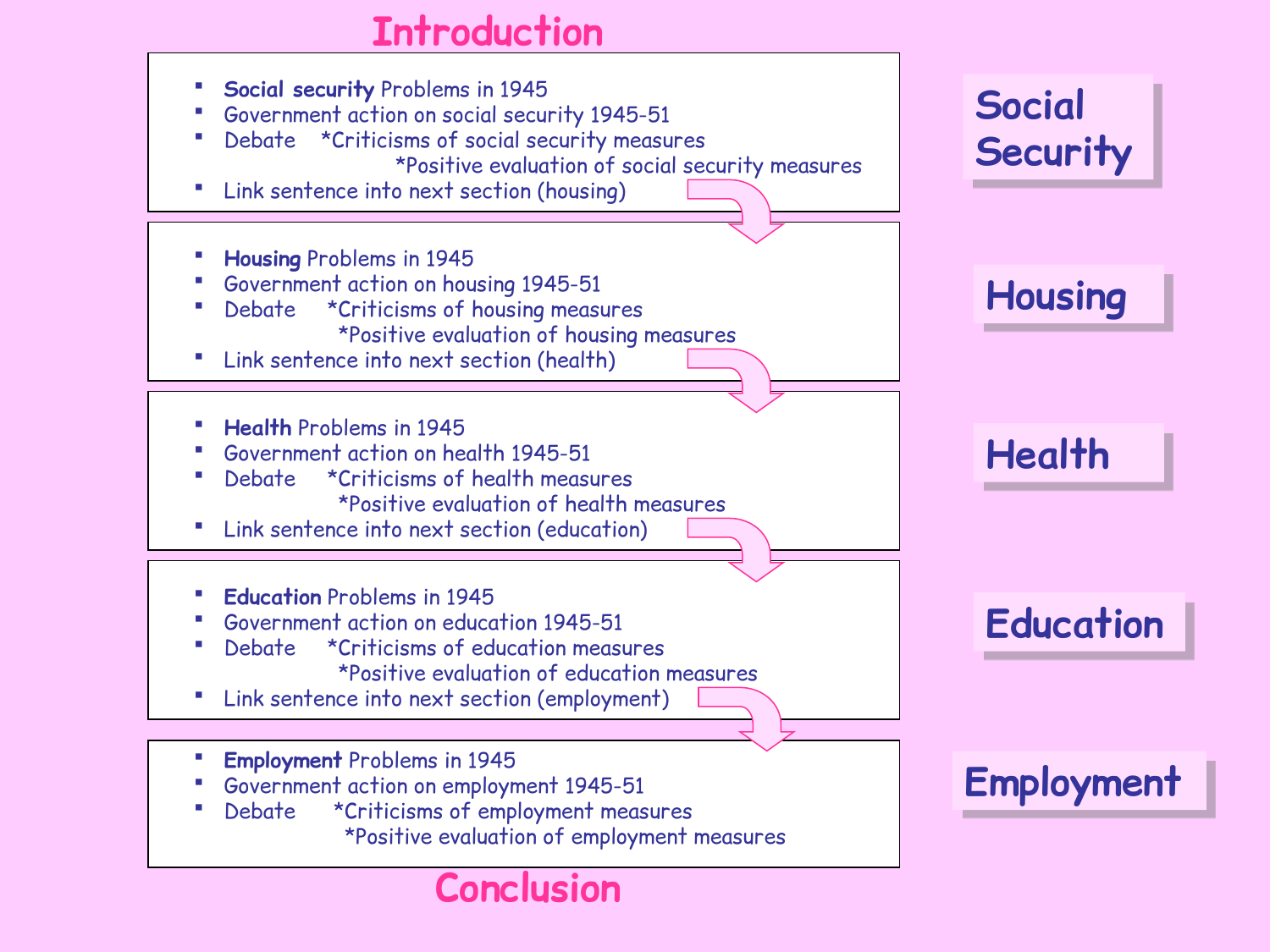

Introduction

Social security Problems in 1945
Government action on social security 1945-51
Debate    *Criticisms of social security measures
	       *Positive evaluation of social security measures
Link sentence into next section (housing)
Social Security

Housing Problems in 1945
Government action on housing 1945-51
Debate     *Criticisms of housing measures
        *Positive evaluation of housing measures
Link sentence into next section (health)
Housing

Health Problems in 1945
Government action on health 1945-51
Debate     *Criticisms of health measures
	        *Positive evaluation of health measures
Link sentence into next section (education)
Health

Education Problems in 1945
Government action on education 1945-51
Debate     *Criticisms of education measures
	        *Positive evaluation of education measures
Link sentence into next section (employment)
Education

Employment Problems in 1945
Government action on employment 1945-51
Debate      *Criticisms of employment measures
	         *Positive evaluation of employment measures
Employment
Conclusion